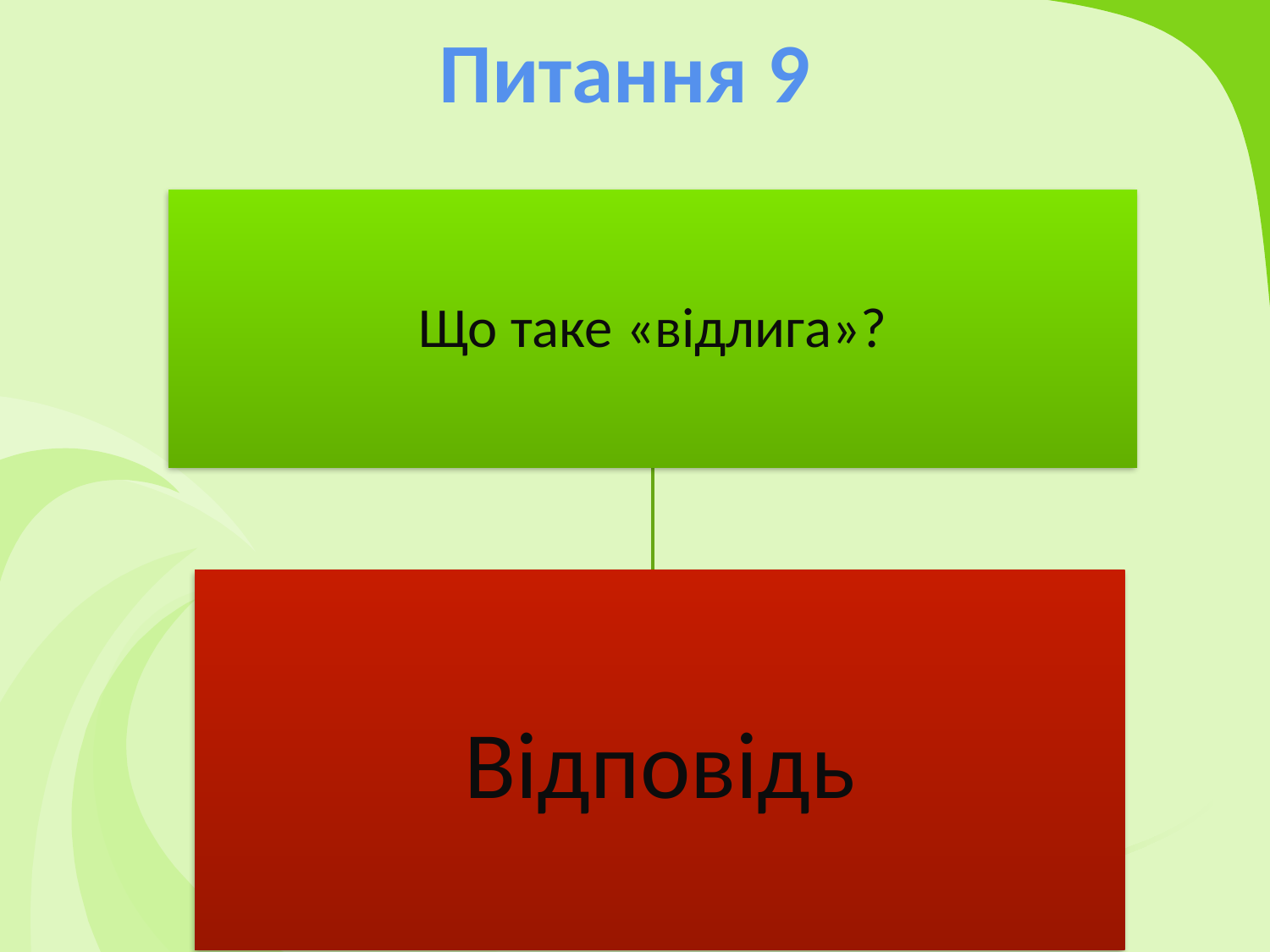

Питання 9

Що таке «відлига»?
Відли́га — неофіційна назва періоду історії СРСР, що розпочався після смерті Й.Сталіна. Його характерними рисами були певний відхід від жорсткої Сталінської тоталітарної системи, спроби її реформування в напрямку лібералізації, відносна демократизація, гуманізація політичного та громадського життя.
Відповідь